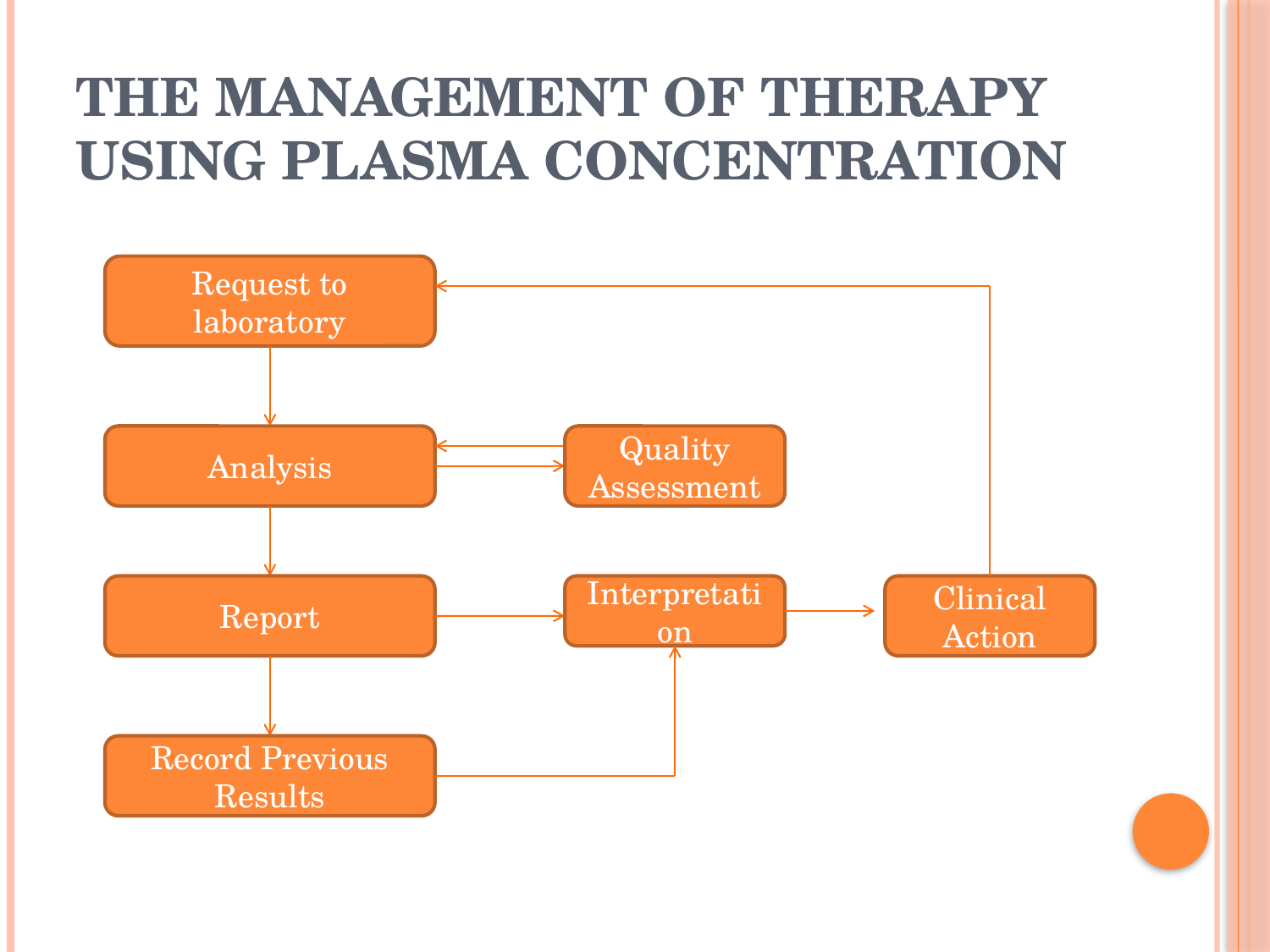

# The management of therapy using plasma concentration

Request to laboratory
Analysis
Quality Assessment
Report
Interpretation
Clinical Action
Record Previous Results